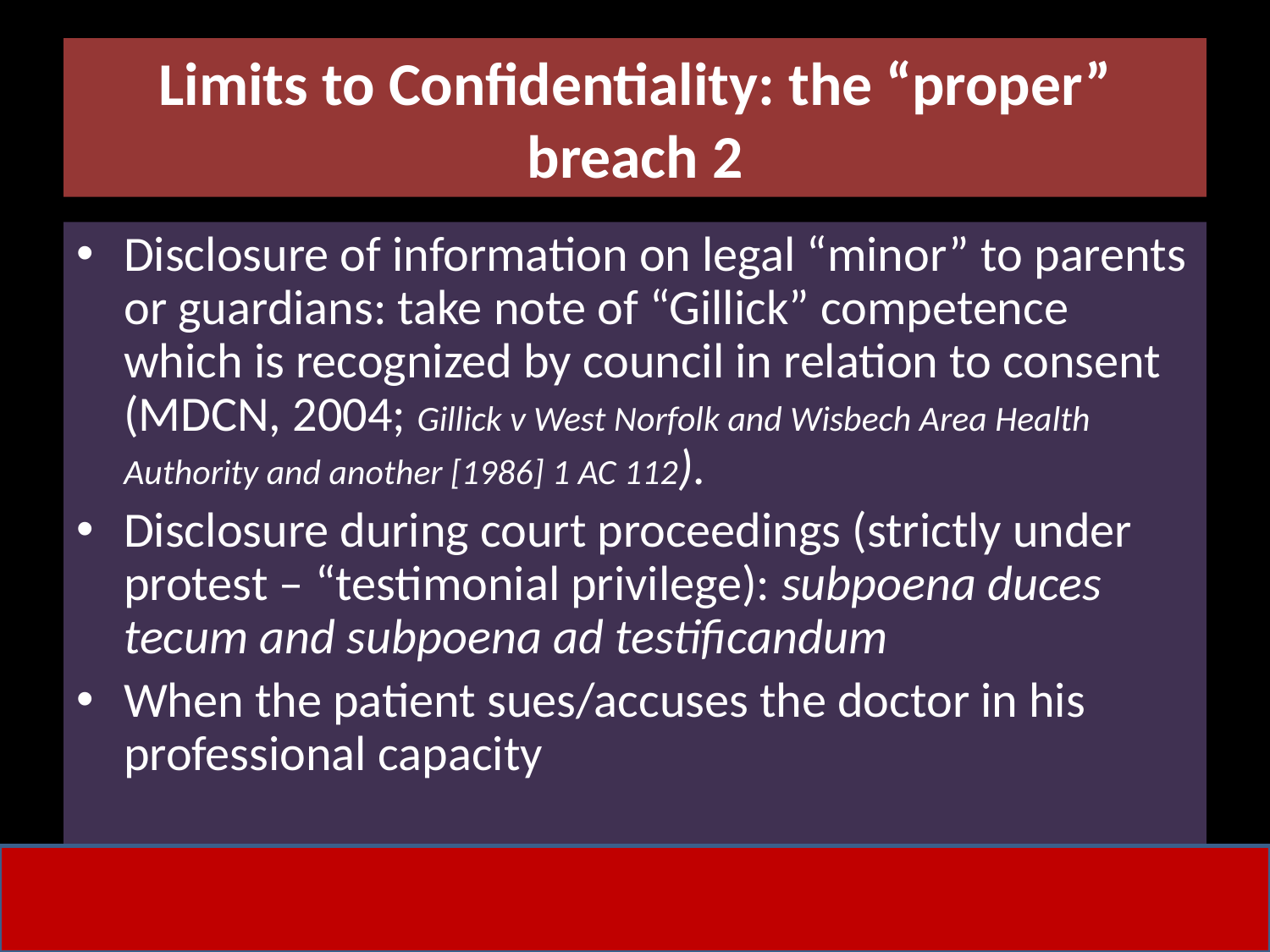

# Limits to Confidentiality: the “proper” breach 2
Disclosure of information on legal “minor” to parents or guardians: take note of “Gillick” competence which is recognized by council in relation to consent (MDCN, 2004; Gillick v West Norfolk and Wisbech Area Health Authority and another [1986] 1 AC 112).
Disclosure during court proceedings (strictly under protest – “testimonial privilege): subpoena duces tecum and subpoena ad testificandum
When the patient sues/accuses the doctor in his professional capacity

38